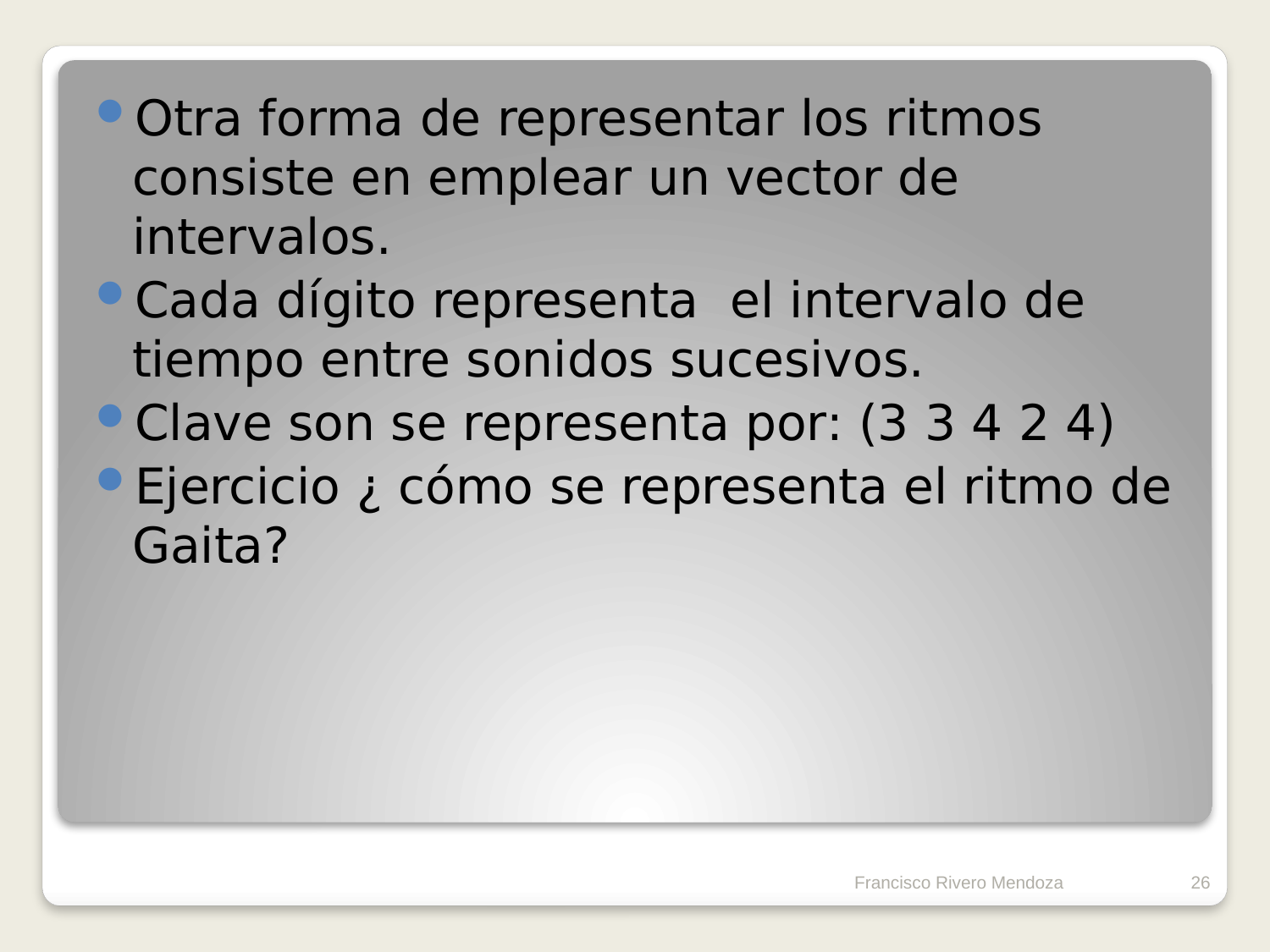

Otra forma de representar los ritmos consiste en emplear un vector de intervalos.
Cada dígito representa  el intervalo de tiempo entre sonidos sucesivos.
Clave son se representa por: (3 3 4 2 4)
Ejercicio ¿ cómo se representa el ritmo de Gaita?
#
Francisco Rivero Mendoza
26